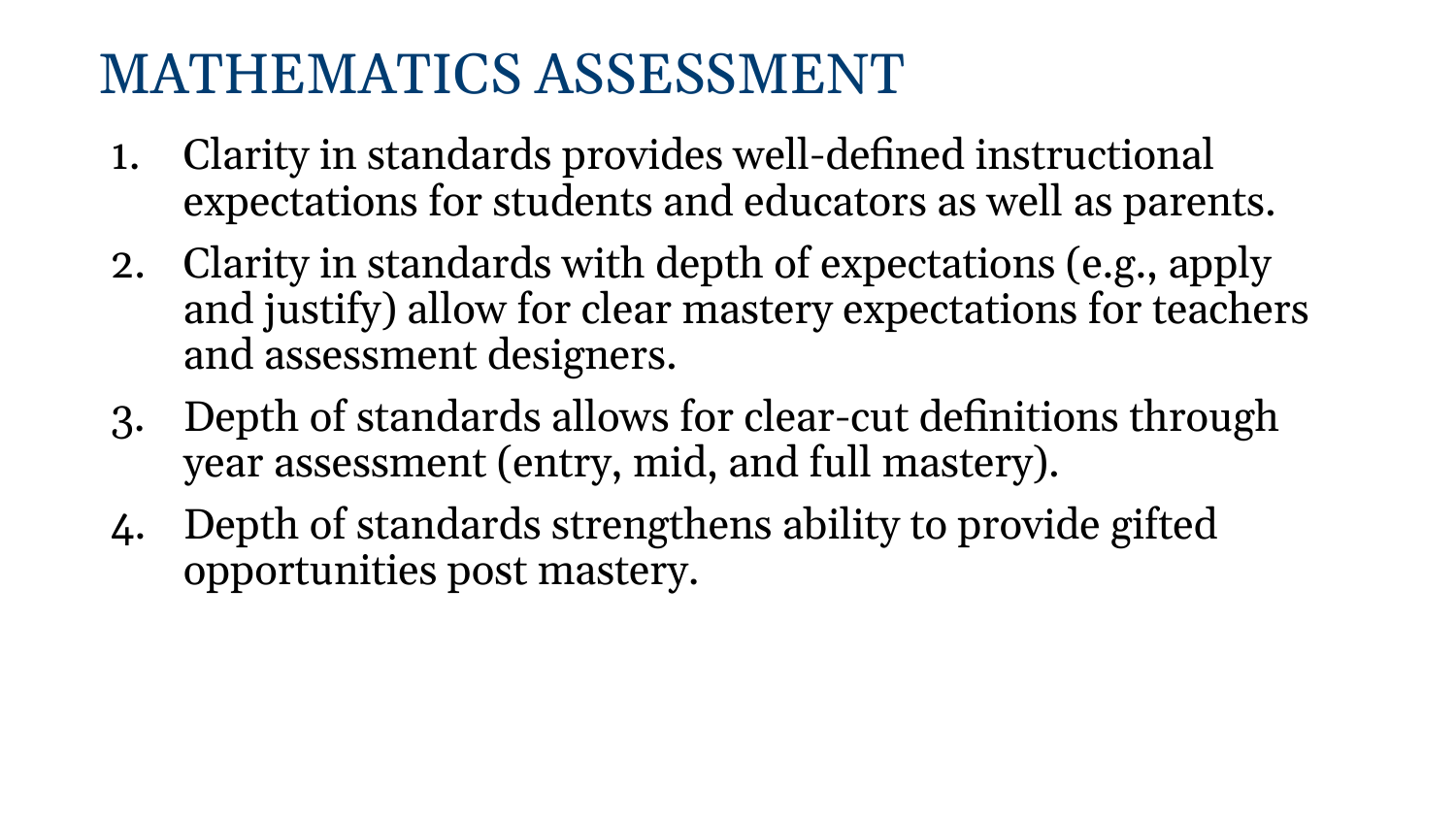

# Mathematics Assessment
Clarity in standards provides well-defined instructional expectations for students and educators as well as parents.
Clarity in standards with depth of expectations (e.g., apply and justify) allow for clear mastery expectations for teachers and assessment designers.
Depth of standards allows for clear-cut definitions through year assessment (entry, mid, and full mastery).
Depth of standards strengthens ability to provide gifted opportunities post mastery.